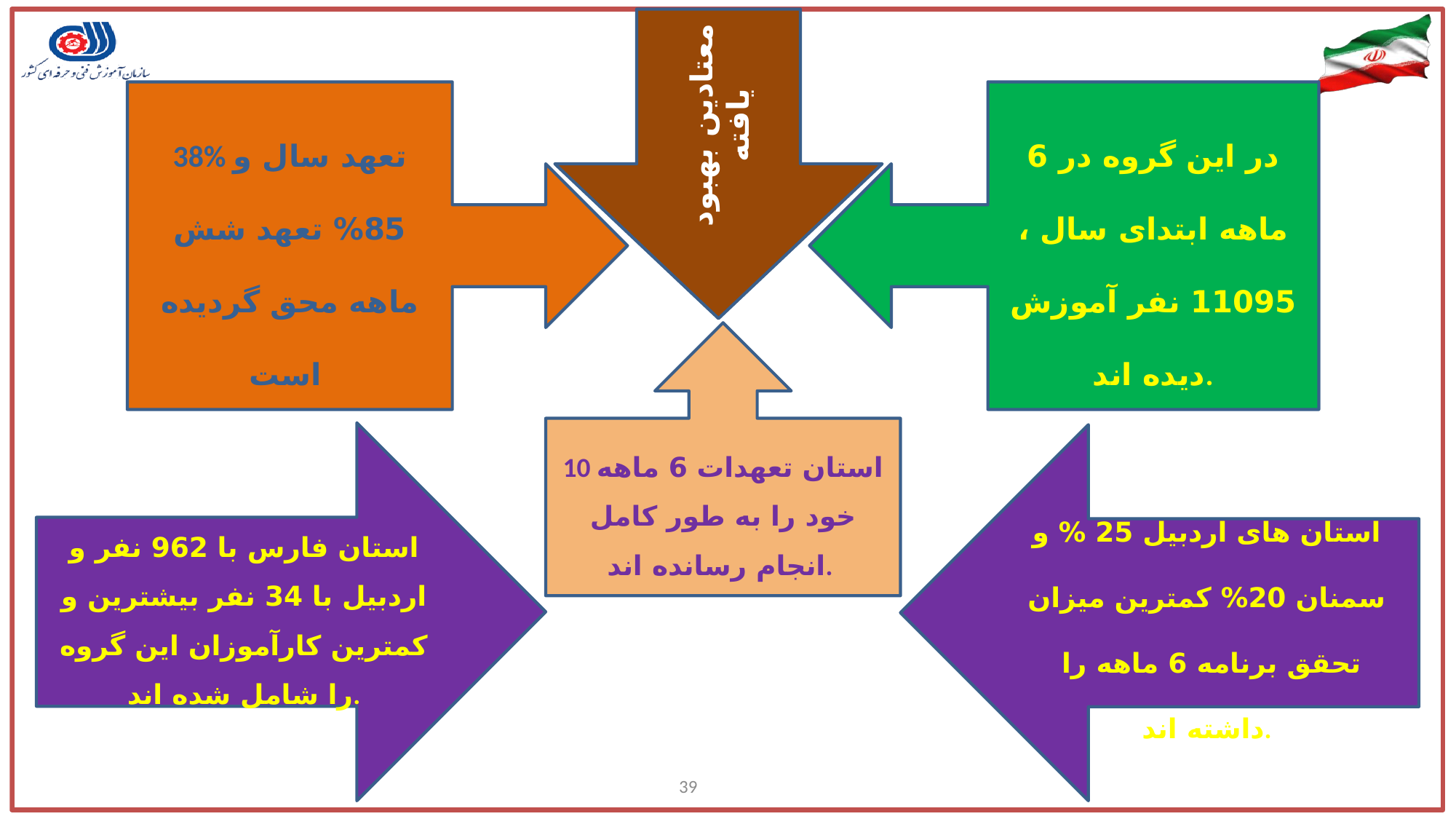

معتادین بهبود یافته
38% تعهد سال و 85% تعهد شش ماهه محق گردیده است
در این گروه در 6 ماهه ابتدای سال ، 11095 نفر آموزش دیده اند.
10 استان تعهدات 6 ماهه خود را به طور کامل انجام رسانده اند.
استان فارس با 962 نفر و اردبیل با 34 نفر بیشترین و کمترین کارآموزان این گروه را شامل شده اند.
استان های اردبیل 25 % و سمنان 20% کمترین میزان تحقق برنامه 6 ماهه را
داشته اند.
39